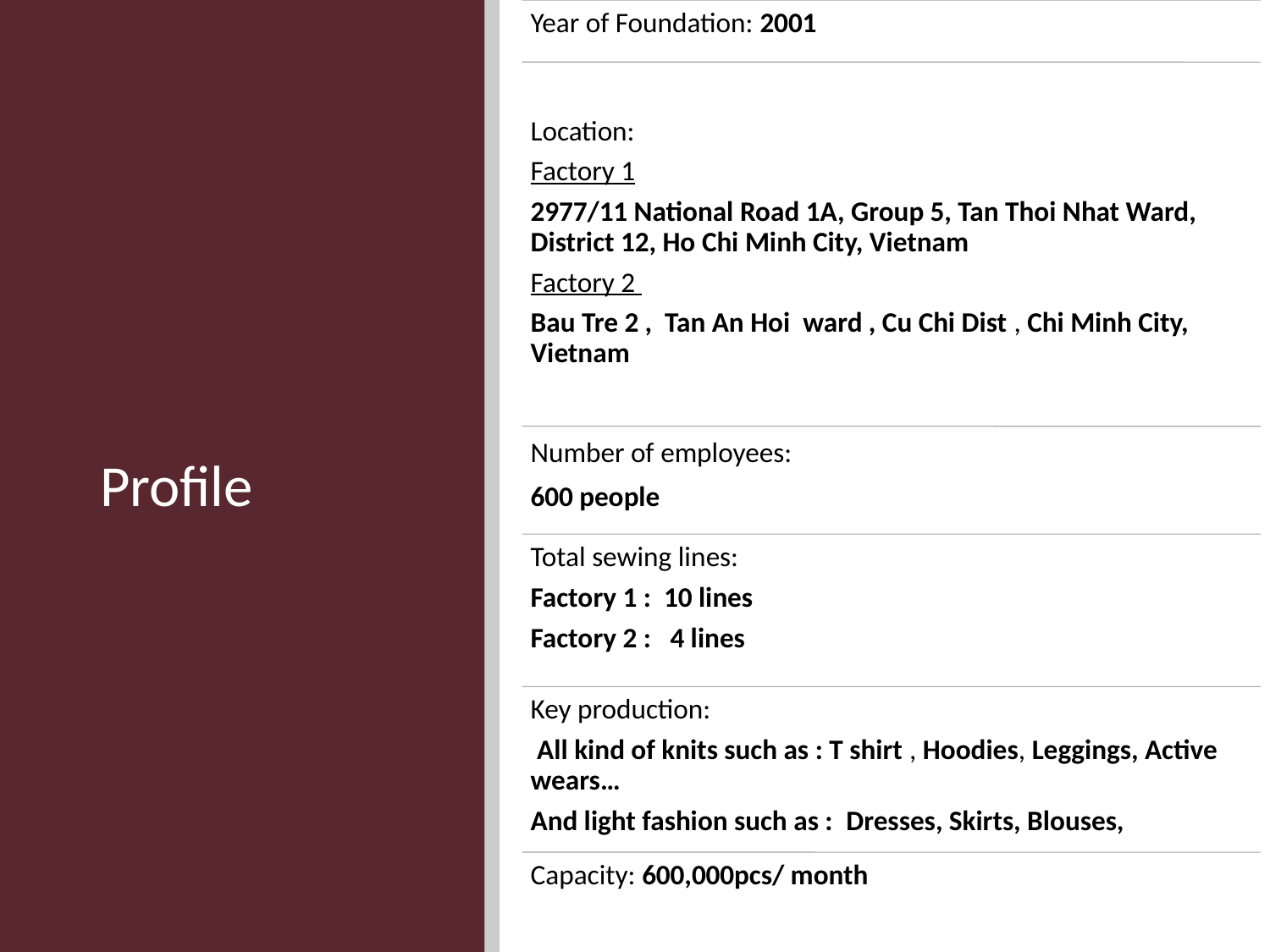

Year of Foundation: 2001
Location:
Factory 1
2977/11 National Road 1A, Group 5, Tan Thoi Nhat Ward, District 12, Ho Chi Minh City, Vietnam
Factory 2
Bau Tre 2 ,  Tan An Hoi  ward , Cu Chi Dist , Chi Minh City, Vietnam
Number of employees:
600 people
Total sewing lines:
Factory 1 :  10 lines
Factory 2 :   4 lines

Key production:
 All kind of knits such as : T shirt , Hoodies, Leggings, Active wears…
And light fashion such as :  Dresses, Skirts, Blouses,
Capacity: 600,000pcs/ month
# Profile